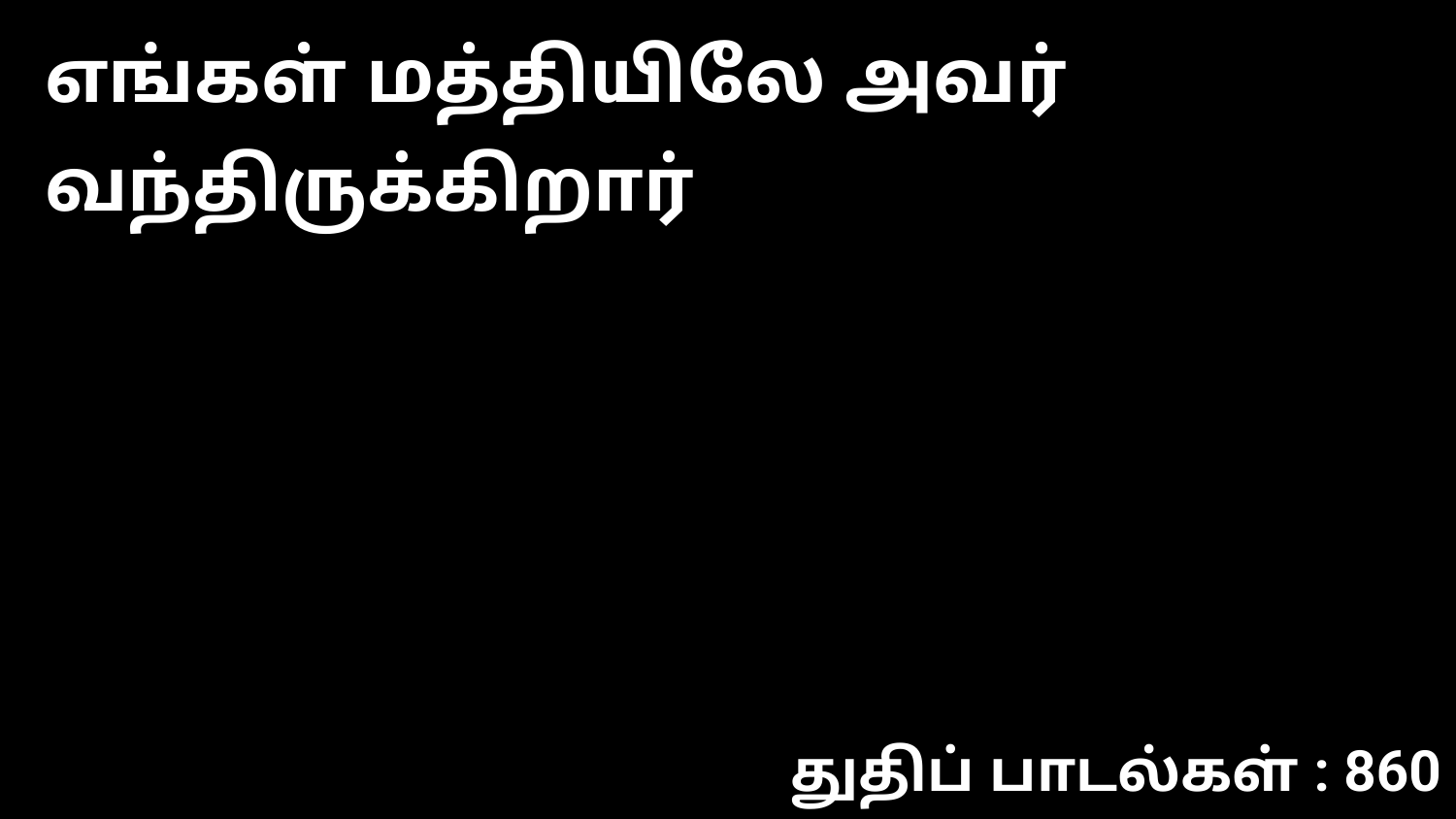

எங்கள் மத்தியிலே அவர் வந்திருக்கிறார்
துதிப் பாடல்கள் : 860